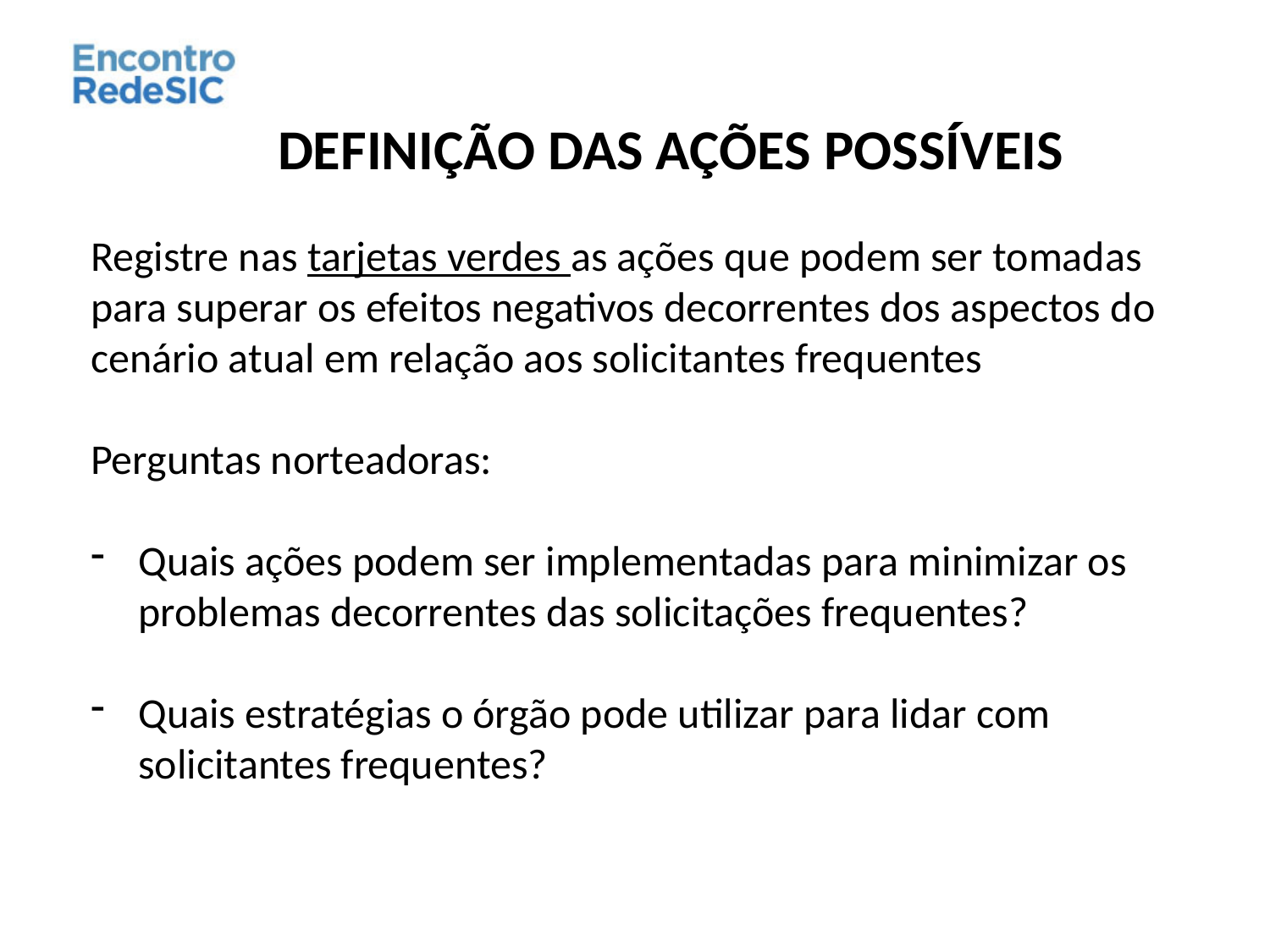

DEFINIÇÃO DAS AÇÕES POSSÍVEIS
Registre nas tarjetas verdes as ações que podem ser tomadas para superar os efeitos negativos decorrentes dos aspectos do cenário atual em relação aos solicitantes frequentes

Perguntas norteadoras:

Quais ações podem ser implementadas para minimizar os problemas decorrentes das solicitações frequentes?

Quais estratégias o órgão pode utilizar para lidar com solicitantes frequentes?